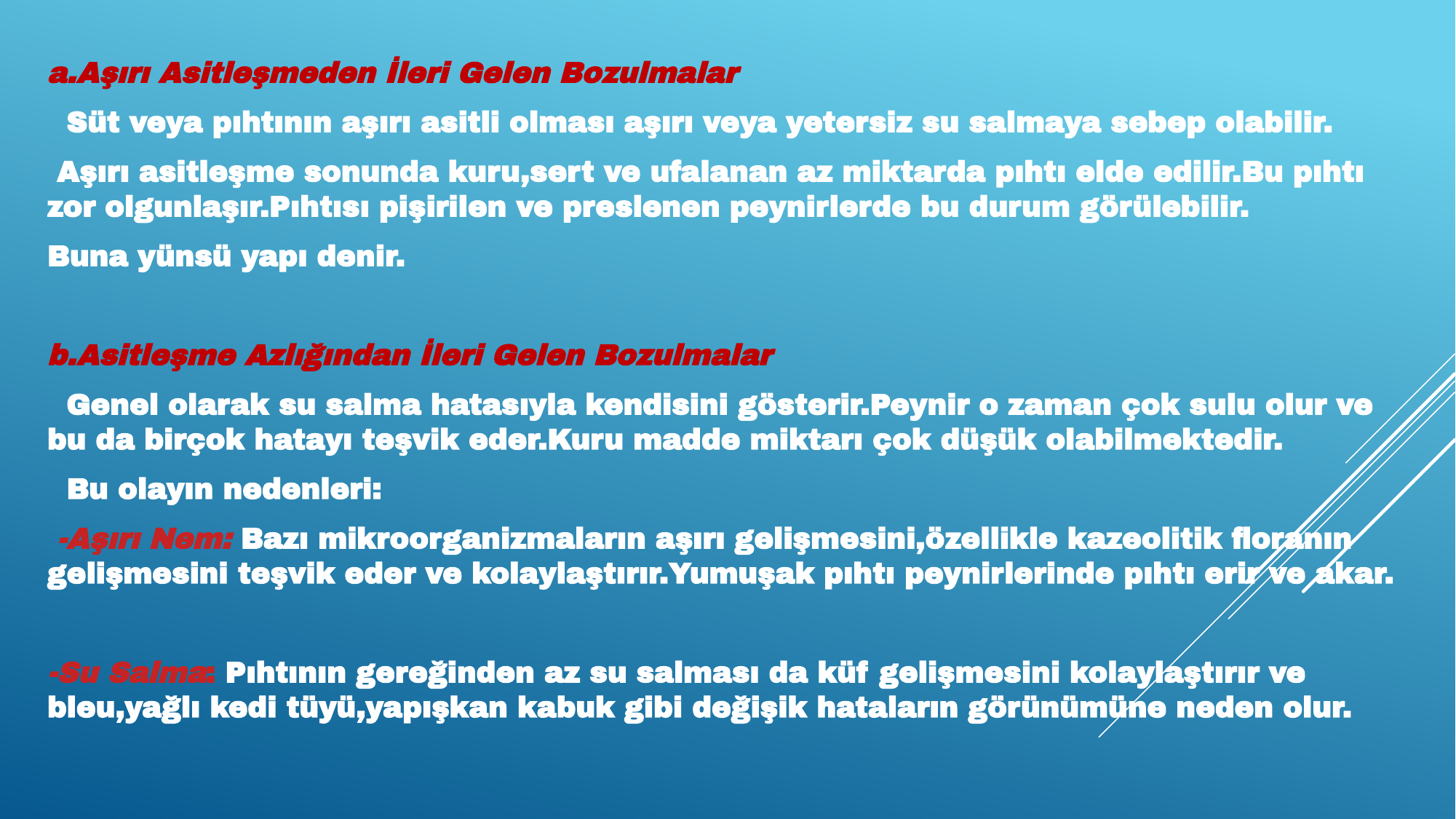

a.Aşırı Asitleşmeden İleri Gelen Bozulmalar
  Süt veya pıhtının aşırı asitli olması aşırı veya yetersiz su salmaya sebep olabilir.
 Aşırı asitleşme sonunda kuru,sert ve ufalanan az miktarda pıhtı elde edilir.Bu pıhtı zor olgunlaşır.Pıhtısı pişirilen ve preslenen peynirlerde bu durum görülebilir.
Buna yünsü yapı denir.

b.Asitleşme Azlığından İleri Gelen Bozulmalar
  Genel olarak su salma hatasıyla kendisini gösterir.Peynir o zaman çok sulu olur ve bu da birçok hatayı teşvik eder.Kuru madde miktarı çok düşük olabilmektedir.
  Bu olayın nedenleri:
 -Aşırı Nem: Bazı mikroorganizmaların aşırı gelişmesini,özellikle kazeolitik floranın gelişmesini teşvik eder ve kolaylaştırır.Yumuşak pıhtı peynirlerinde pıhtı erir ve akar.

-Su Salma: Pıhtının gereğinden az su salması da küf gelişmesini kolaylaştırır ve bleu,yağlı kedi tüyü,yapışkan kabuk gibi değişik hataların görünümüne neden olur.